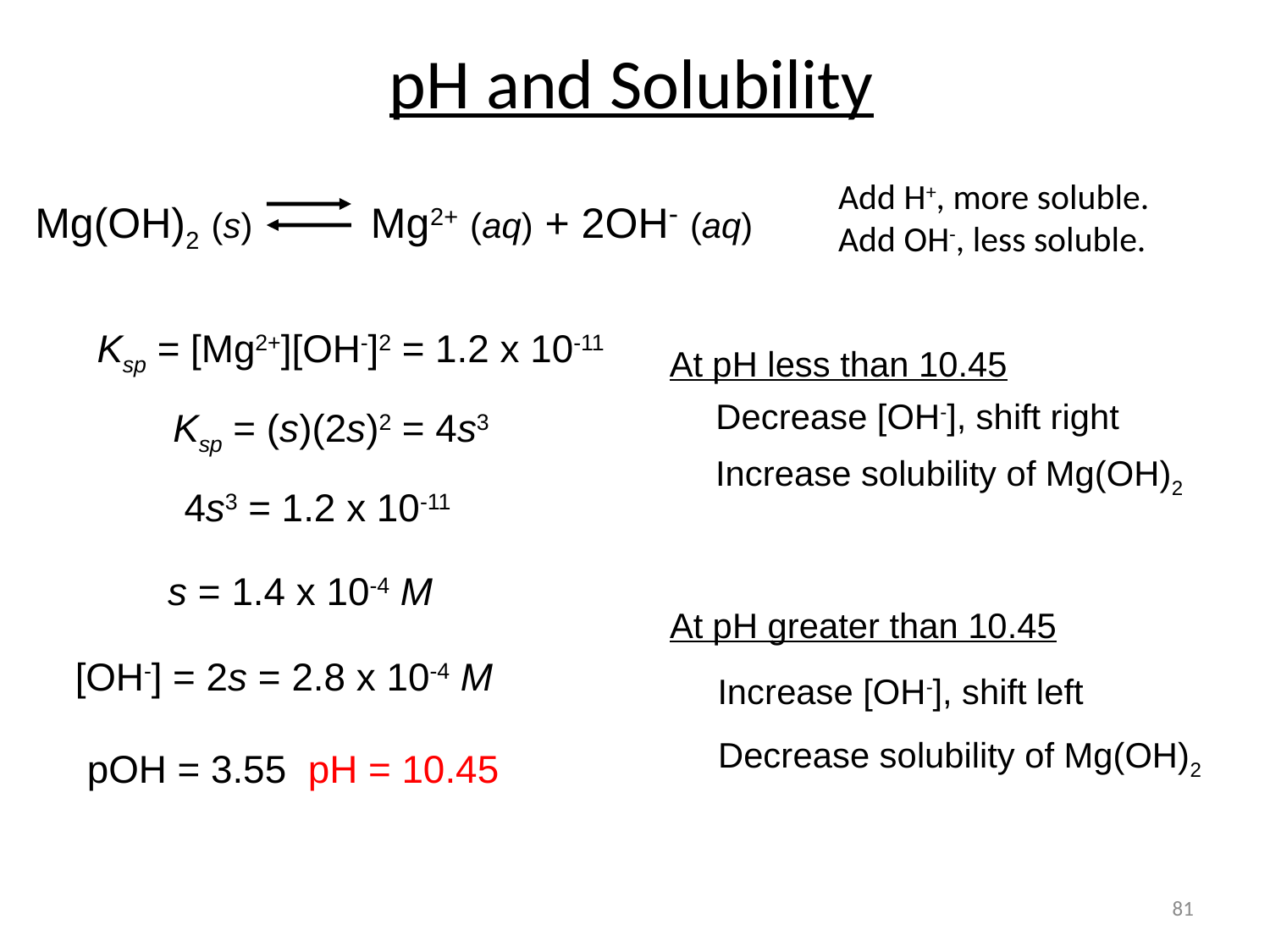

pH and Solubility
Add H+, more soluble.
Add OH-, less soluble.
Mg(OH)2 (s)          Mg2+ (aq) + 2OH- (aq)

Ksp = [Mg2+][OH-]2 = 1.2 x 10-11
At pH less than 10.45
Decrease [OH-], shift right
Increase solubility of Mg(OH)2
Ksp = (s)(2s)2 = 4s3
4s3 = 1.2 x 10-11
s = 1.4 x 10-4 M
At pH greater than 10.45
Increase [OH-], shift left
Decrease solubility of Mg(OH)2
[OH-] = 2s = 2.8 x 10-4 M
pOH = 3.55  pH = 10.45
81